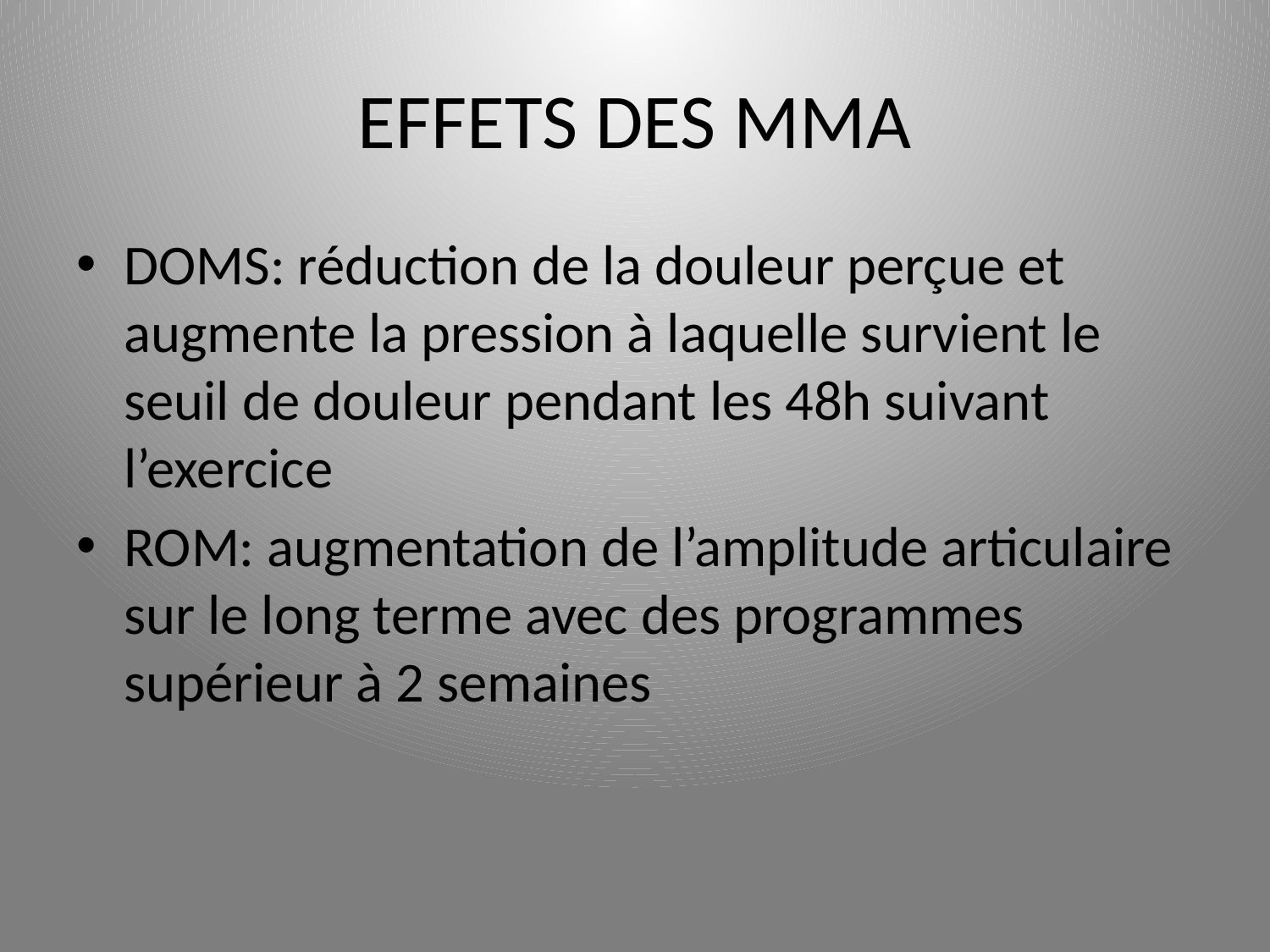

# EFFETS DES MMA
DOMS: réduction de la douleur perçue et augmente la pression à laquelle survient le seuil de douleur pendant les 48h suivant l’exercice
ROM: augmentation de l’amplitude articulaire sur le long terme avec des programmes supérieur à 2 semaines